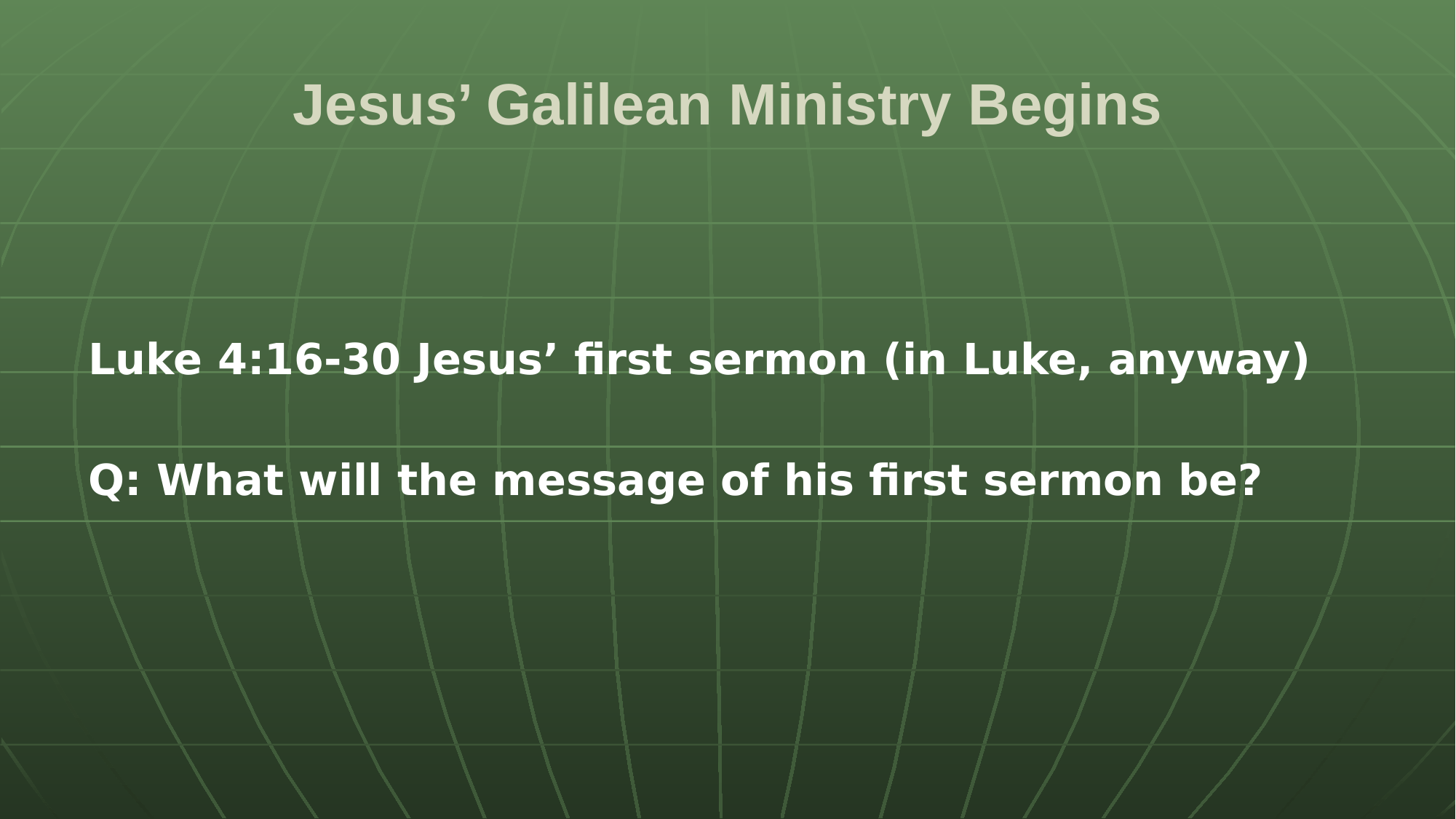

# Jesus’ Galilean Ministry Begins

Luke 4:16-30 Jesus’ first sermon (in Luke, anyway)

Q: What will the message of his first sermon be?